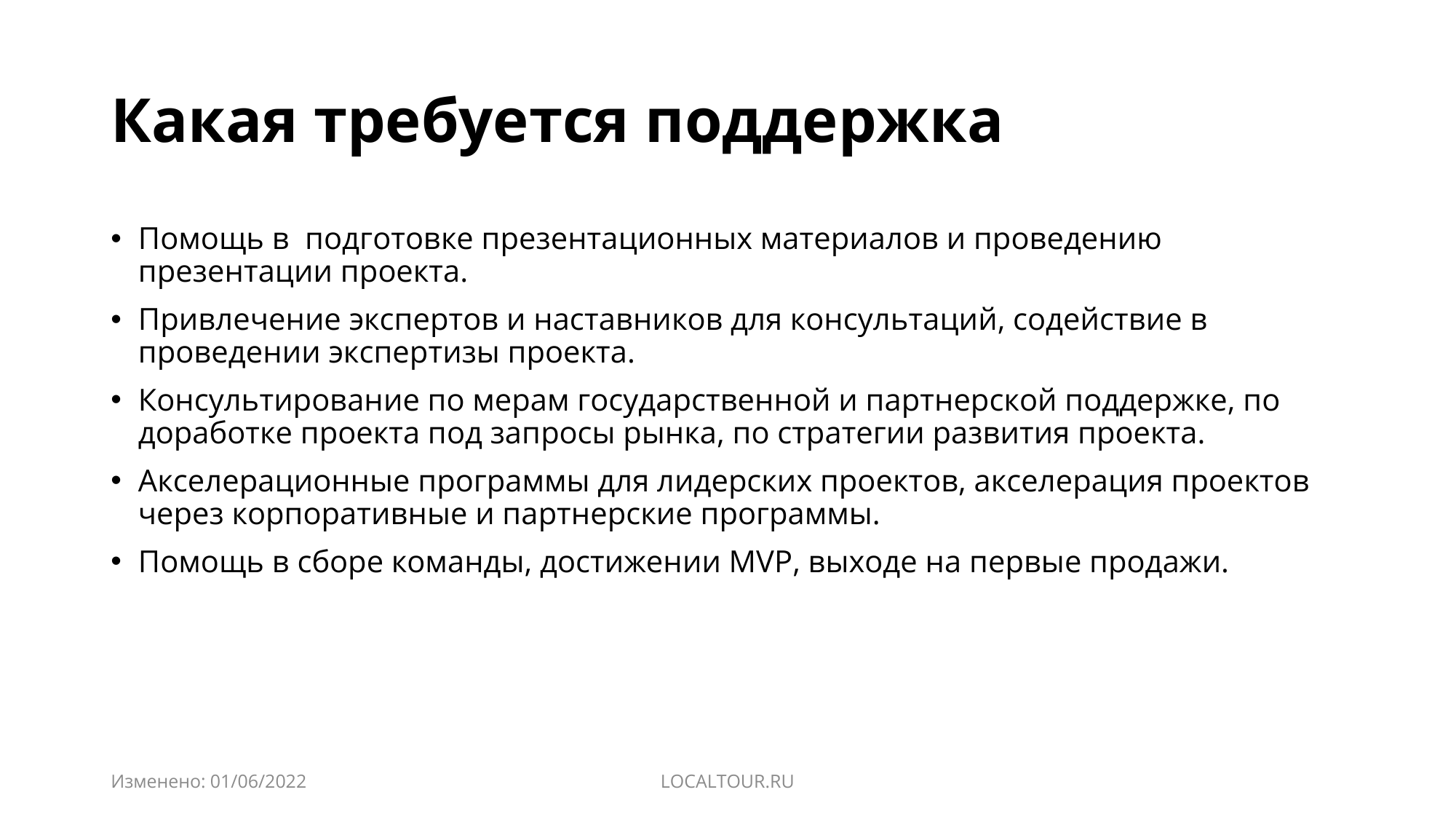

# Какая требуется поддержка
Помощь в  подготовке презентационных материалов и проведению презентации проекта.
Привлечение экспертов и наставников для консультаций, содействие в проведении экспертизы проекта.
Консультирование по мерам государственной и партнерской поддержке, по доработке проекта под запросы рынка, по стратегии развития проекта.
Акселерационные программы для лидерских проектов, акселерация проектов через корпоративные и партнерские программы.
Помощь в сборе команды, достижении MVP, выходе на первые продажи.
Изменено: 01/06/2022
LOCALTOUR.RU
9